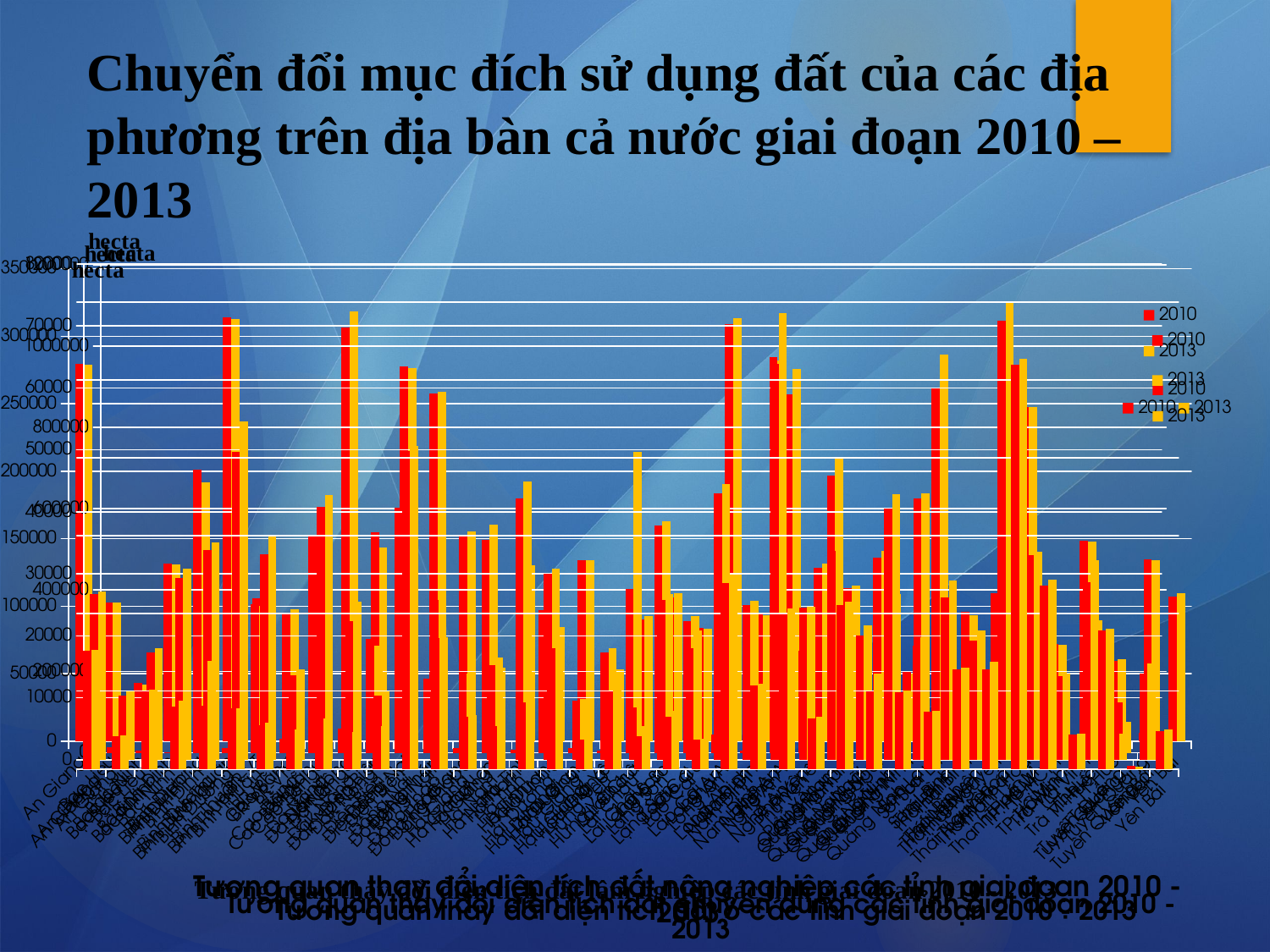

# Chuyển đổi mục đích sử dụng đất của các địa phương trên địa bàn cả nước giai đoạn 2010 – 2013

### Chart: Tương quan thay đổi diện tích đất chuyên dùng các tỉnh giai đoạn 2010 - 2013

| Category | 2010 | 2013 |
|---|---|---|
| An Giang | 26765.32999999999 | 27116.12 |
| Bạc Liêu | 10293.19 | 11093.51 |
| Bắc Ninh | 17293.2 | 18057.71 |
| Bình Định | 29365.0 | 30872.0 |
| Bình Dương | 33834.0 | 35048.55 |
| Bình Thuận | 49644.8 | 54592.68 |
| BR-VT | 33088.99 | 36115.119999999995 |
| Cao Bằng | 13688.03 | 14559.76 |
| Đà Nẵng | 40793.5 | 42693.4 |
| Đắk Nông | 22321.0 | 25547.149999999994 |
| Điện Biên | 10357.39 | 11029.58 |
| Đồng Nai | 49755.9755 | 50605.88080000002 |
| Đồng Tháp | 25768.0 | 24534.0 |
| Hà Giang | 12292.67 | 13889.76 |
| Hà Nam | 15303.6 | 16564.2 |
| Hà Tĩnh | 42133.0 | 44857.0 |
| Hải Dương | 30011.0 | 30811.0 |
| Hậu Giang | 9579.0 | 9752.0 |
| Hưng Yên | 17270.54 | 17960.14 |
| Lai Châu | 8494.0 | 5445.5 |
| Lạng Sơn | 25832.78000000001 | 26687.87 |
| Lào Cai | 18045.10999999999 | 20863.599999999988 |
| Long An | 43011.159999999996 | 44469.49 |
| Nam Định | 24966.0 | 25665.14 |
| Nghệ An | 63871.5 | 72054.5 |
| Phú Yên | 24501.5 | 24730.799999999996 |
| Quảng Nam | 33673.0 | 36809.189999999995 |
| Quảng Ngãi | 20020.0 | 21654.0 |
| Quảng Ninh | 40516.41 | 42807.9 |
| Sơn La | 18431.689999999988 | 19782.71 |
| Thái Bình | 26229.48000000001 | 28910.01 |
| Thái Nguyên | 19186.099999999988 | 20916.14 |
| Thanh Hoá | 70805.0 | 73825.1 |
| TP.HCM | 32966.8 | 33549.9 |
| Trà Vinh | 13433.0 | 13837.379999999986 |
| TT-Huế | 28680.67 | 32160.57 |
| Tuyên Quang | 8767.56 | 4166.54 |
| Yên Bái | 13837.31 | 15604.04 |

### Chart: Tương quan thay đổi diện tích đất nông nghiệp các tỉnh giai đoạn 2010 -2013

| Category | 2010 | 2013 |
|---|---|---|
| An Giang | 279349.06 | 278785.1 |
| Bạc Liêu | 102985.03 | 102771.26 |
| Bắc Ninh | 42941.6 | 41958.74 |
| Bình Định | 131717.0 | 131236.0 |
| Bình Dương | 201173.0 | 191673.64 |
| Bình Thuận | 314023.1 | 312967.27 |
| BR-VT | 106042.32 | 105402.79 |
| Cao Bằng | 94735.45999999999 | 97775.19 |
| Đà Nẵng | 7948.3 | 6874.9 |
| Đắk Nông | 306749.0 | 318443.9700000002 |
| Điện Biên | 154547.84 | 143420.17 |
| Đồng Nai | 277642.0 | 276457.0148 |
| Đồng Tháp | 257830.0 | 258892.0 |
| Hà Giang | 153076.4 | 155561.78 |
| Hà Nam | 44029.6 | 54409.1 |
| Hà Tĩnh | 121167.0 | 130117.0 |
| Hải Dương | 85423.0 | 84416.0 |
| Hậu Giang | 134112.0 | 133925.0 |
| Hưng Yên | 53643.78999999999 | 53038.1 |
| Lai Châu | 90024.0 | 92977.7 |
| Lạng Sơn | 106691.65000000002 | 109553.73999999999 |
| Lào Cai | 84003.12000000002 | 83584.75 |
| Long An | 309296.97 | 313262.38 |
| Nam Định | 93633.3 | 93309.63 |
| Nghệ An | 256843.8 | 276047.1 |
| Phú Yên | 128451.1 | 131738.7 |
| Quảng Nam | 113047.0 | 115542.15000000002 |
| Quảng Ngãi | 135975.0 | 140734.0 |
| Quảng Ninh | 51186.92 | 50277.6 |
| Sơn La | 261439.24000000008 | 286558.7800000002 |
| Thái Bình | 95801.33 | 93051.23 |
| Thái Nguyên | 109771.8 | 108125.36 |
| Thanh Hoá | 247546.0 | 247526.3999999999 |
| TP.HCM | 72268.6 | 71271.9 |
| Trà Vinh | 148568.5 | 148024.05000000002 |
| TT-Huế | 59285.34000000001 | 60816.219999999994 |
| Tuyên Quang | 5992.75 | 4628.71 |
| Yên Bái | 107317.69 | 109319.12000000002 |

### Chart: Tương quan thay đổi diện tích đất lâm nghiệp các tỉnh giai đoạn 2010 - 2013

| Category | 2010 | 2013 |
|---|---|---|
| An Giang | 13912.47 | 13912.47 |
| Bạc Liêu | 4740.110000000002 | 4707.7 |
| Bắc Ninh | 625.3 | 630.99 |
| Bình Định | 306344.0 | 363032.0 |
| Bình Dương | 12519.0 | 15275.46 |
| Bình Thuận | 364607.74 | 360138.83 |
| BR-VT | 33515.96 | 32351.7 |
| Cao Bằng | 534483.0799999994 | 526970.4499999996 |
| Đà Nẵng | 59152.3 | 66618.2 |
| Đắk Nông | 279510.0 | 263956.89999999997 |
| Điện Biên | 602478.4 | 637817.24 |
| Đồng Nai | 181569.3235999999 | 181503.38909999985 |
| Đồng Tháp | 11421.0 | 11475.0 |
| Hà Giang | 524367.83 | 561765.93 |
| Hà Nam | 6376.5 | 6252.09 |
| Hà Tĩnh | 351147.0 | 351891.0 |
| Hải Dương | 10886.0 | 10850.0 |
| Hậu Giang | 5104.0 | 5104.0 |
| Lai Châu | 402485.0 | 738994.2 |
| Lạng Sơn | 559173.6 | 569741.6799999995 |
| Lào Cai | 324321.0300000002 | 336210.16 |
| Long An | 43998.68 | 38837.97 |
| Nam Định | 4240.5 | 4251.08 |
| Nghệ An | 972910.6 | 963691.0 |
| Phú Yên | 250609.8 | 253323.6 |
| Quảng Nam | 681433.0 | 726633.75 |
| Quảng Ngãi | 265265.0 | 274654.0 |
| Quảng Ninh | 387287.76 | 390330.6 |
| Sơn La | 624380.8100000004 | 637992.6999999993 |
| Thái Bình | 1405.0 | 1405.0 |
| Thái Nguyên | 180639.3 | 179595.68 |
| Thanh Hoá | 600062.0 | 585592.1999999993 |
| TP.HCM | 34114.2 | 33987.2 |
| Trà Vinh | 6684.3 | 6675.860000000002 |
| TT-Huế | 317333.87 | 325208.83 |
| Tuyên Quang | 123494.23999999999 | 75127.97 |
| Yên Bái | 474768.01 | 474120.99000000017 |

### Chart: Tương quan thay đổi diện tích đất ở các tỉnh giai đoạn 2010 - 2013

| Category | 2010 | 2013 |
|---|---|---|
| An Giang | 15191.54 | 15253.9 |
| Bạc Liêu | 4252.79 | 4305.24 |
| Bắc Ninh | 9941.2 | 10146.67 |
| Bình Định | 8014.0 | 8797.0 |
| Bình Dương | 8107.0 | 13902.01 |
| Bình Thuận | 7813.620000000003 | 7762.29 |
| BR-VT | 5639.41 | 5963.320000000002 |
| Cao Bằng | 5066.54 | 5030.24 |
| Đà Nẵng | 6087.7 | 6547.8 |
| Đắk Nông | 4546.0 | 4770.68 |
| Điện Biên | 4661.2 | 5470.34 |
| Đồng Nai | 16795.870599999987 | 16938.49280000001 |
| Đồng Tháp | 16841.0 | 16907.0 |
| Hà Giang | 6688.75 | 6925.64 |
| Hà Nam | 5487.4 | 5777.64 |
| Hà Tĩnh | 8502.0 | 9695.0 |
| Hải Dương | 15549.0 | 15645.0 |
| Hậu Giang | 3732.0 | 3747.0 |
| Hưng Yên | 9991.83 | 10035.11 |
| Lai Châu | 4233.0 | 3859.9 |
| Lạng Sơn | 6746.33 | 7496.5 |
| Lào Cai | 3755.05 | 3920.73 |
| Long An | 23891.4 | 24942.43 |
| Nam Định | 10733.0 | 10968.02 |
| Nghệ An | 19819.0 | 20631.7 |
| Phú Yên | 6541.5 | 6675.6 |
| Quảng Nam | 21044.0 | 21527.02 |
| Quảng Ngãi | 9982.0 | 12264.0 |
| Quảng Ninh | 9826.66 | 10080.6 |
| Sơn La | 7351.96 | 7423.55 |
| Thái Bình | 12854.08 | 13051.76 |
| Thái Nguyên | 12819.8 | 13804.640000000005 |
| Thanh Hoá | 52004.0 | 52757.2 |
| TP.HCM | 23552.9 | 24311.0 |
| Trà Vinh | 4444.0 | 4508.58 |
| TT-Huế | 17827.39 | 18052.25 |
| Tuyên Quang | 372.02 | 295.26 |
| Yên Bái | 4826.620000000003 | 5066.88 |